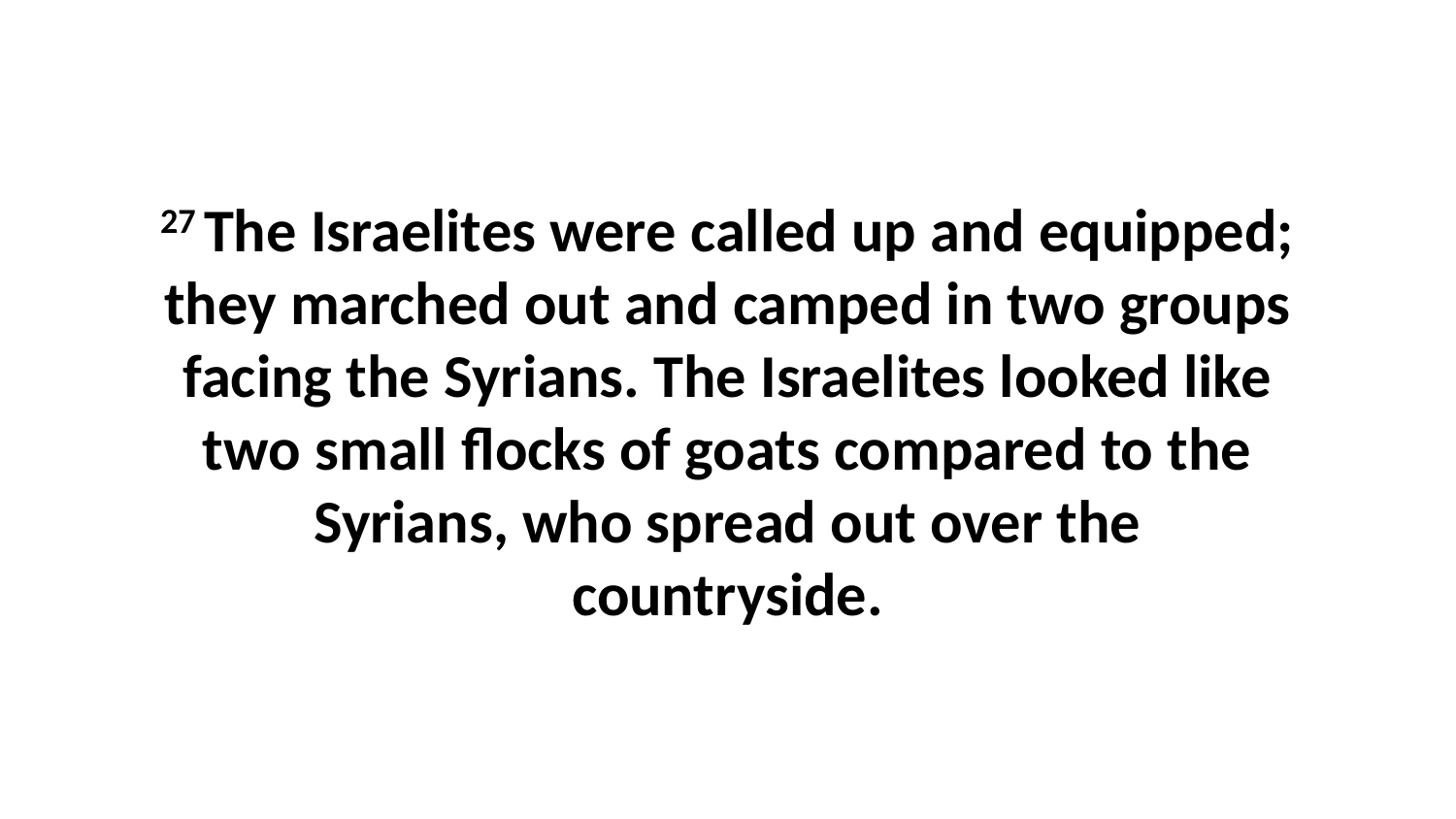

27 The Israelites were called up and equipped; they marched out and camped in two groups facing the Syrians. The Israelites looked like two small flocks of goats compared to the Syrians, who spread out over the countryside.